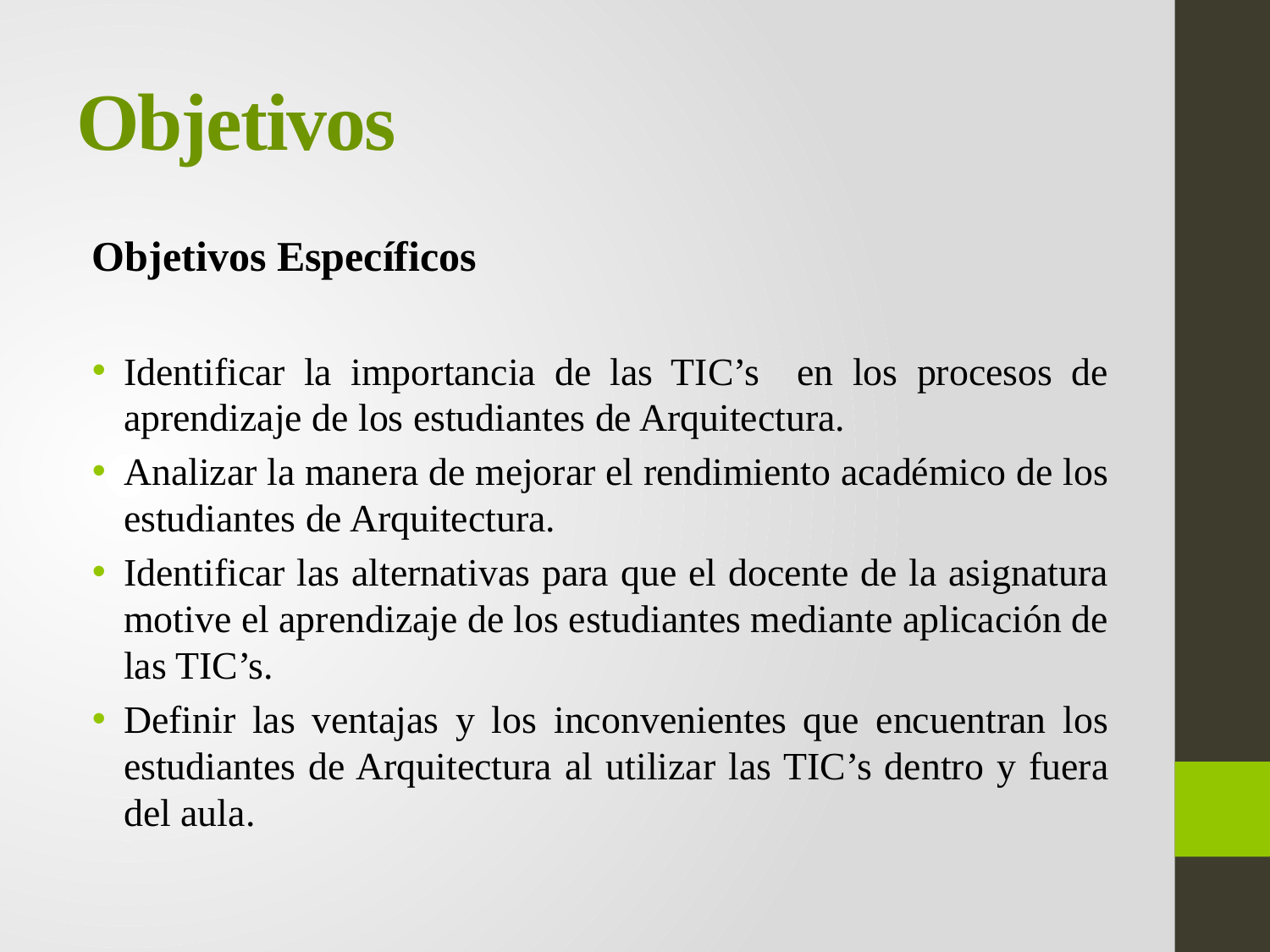

# Objetivos
Objetivos Específicos

Identificar la importancia de las TIC’s  en los procesos de aprendizaje de los estudiantes de Arquitectura.
Analizar la manera de mejorar el rendimiento académico de los estudiantes de Arquitectura.
Identificar las alternativas para que el docente de la asignatura motive el aprendizaje de los estudiantes mediante aplicación de las TIC’s.
Definir las ventajas y los inconvenientes que encuentran los estudiantes de Arquitectura al utilizar las TIC’s dentro y fuera del aula.